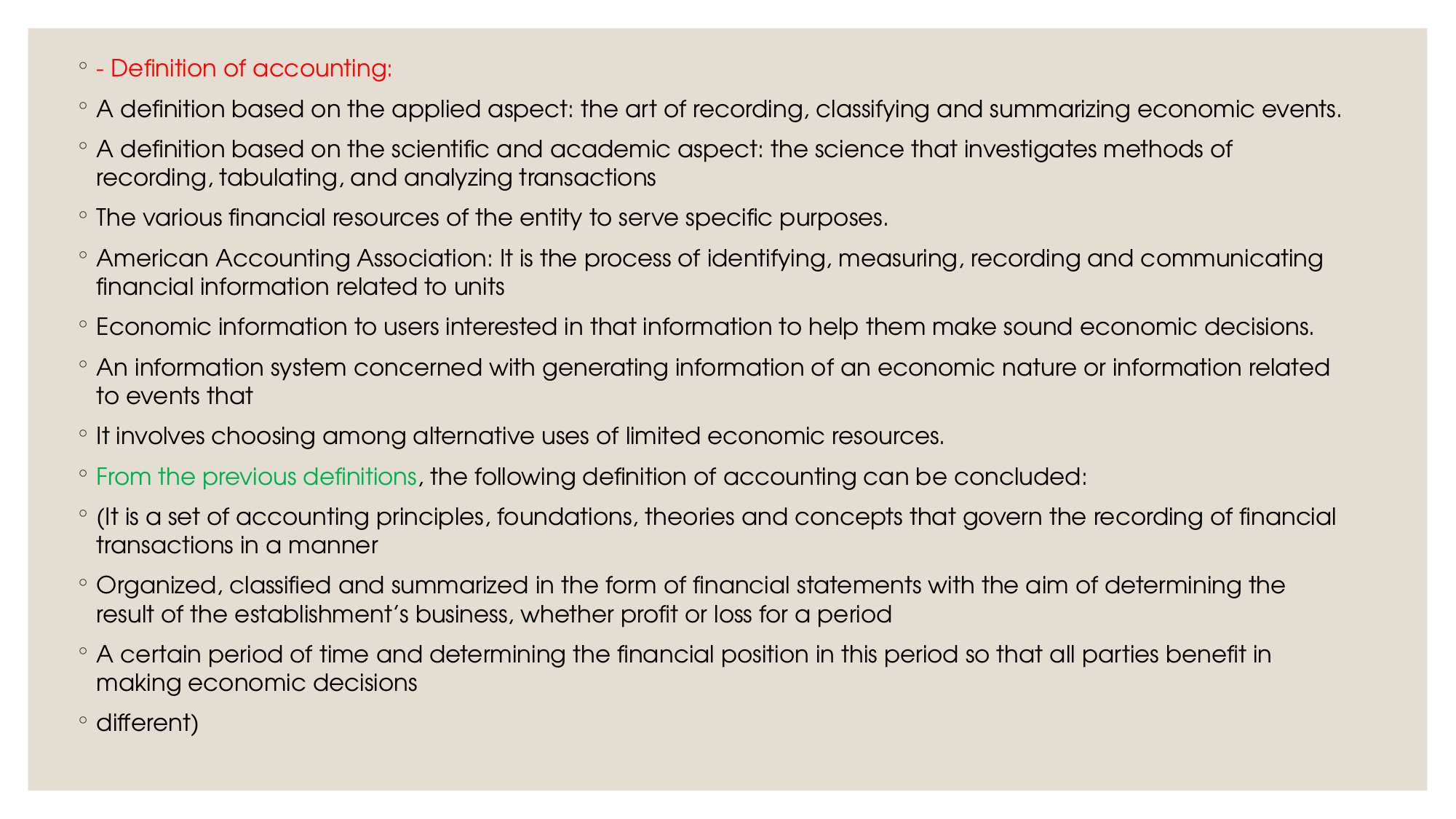

- Definition of accounting:
A definition based on the applied aspect: the art of recording, classifying and summarizing economic events.
A definition based on the scientific and academic aspect: the science that investigates methods of recording, tabulating, and analyzing transactions
The various financial resources of the entity to serve specific purposes.
American Accounting Association: It is the process of identifying, measuring, recording and communicating financial information related to units
Economic information to users interested in that information to help them make sound economic decisions.
An information system concerned with generating information of an economic nature or information related to events that
It involves choosing among alternative uses of limited economic resources.
From the previous definitions, the following definition of accounting can be concluded:
(It is a set of accounting principles, foundations, theories and concepts that govern the recording of financial transactions in a manner
Organized, classified and summarized in the form of financial statements with the aim of determining the result of the establishment’s business, whether profit or loss for a period
A certain period of time and determining the financial position in this period so that all parties benefit in making economic decisions
different)